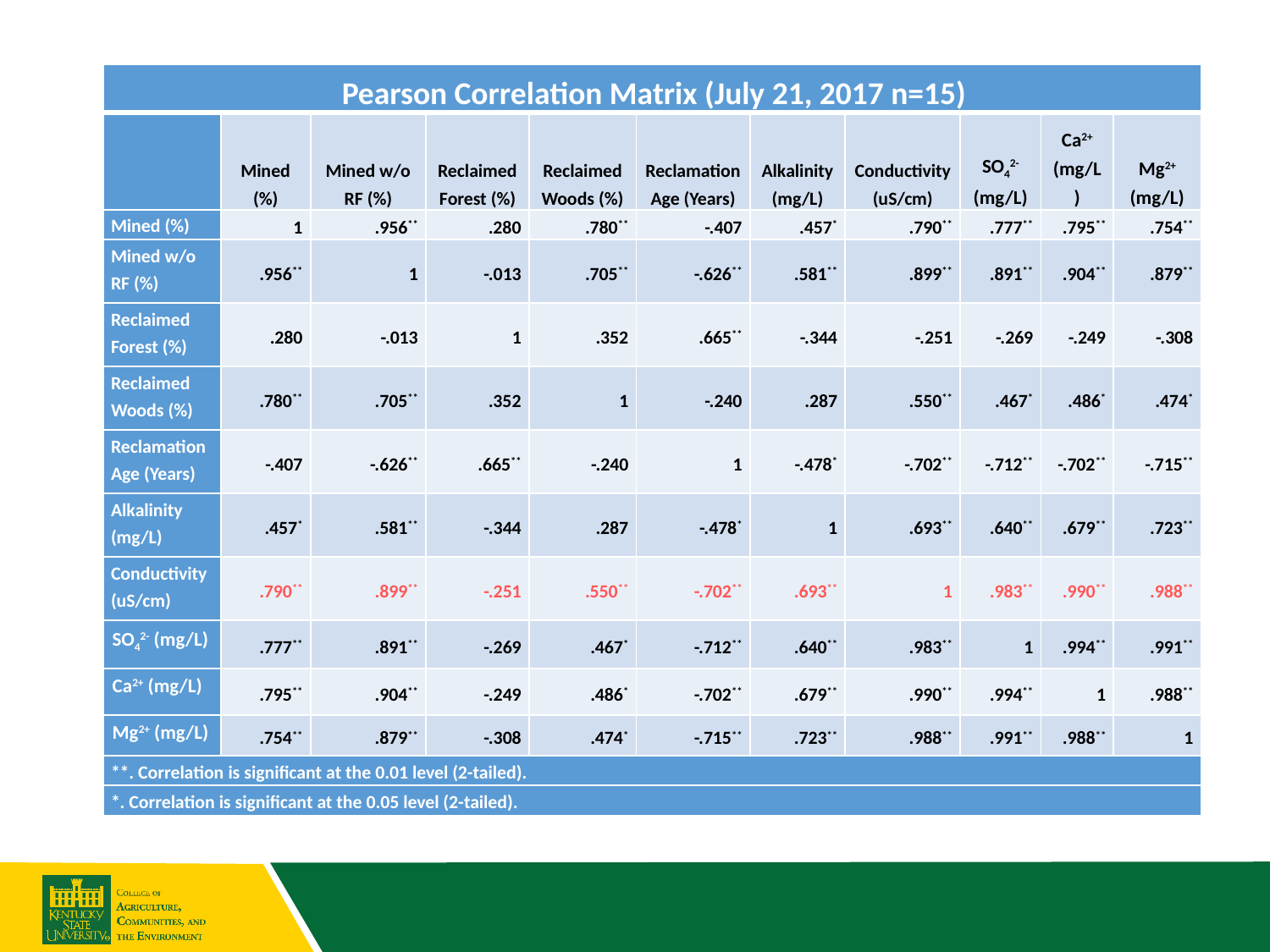

| Pearson Correlation Matrix (July 21, 2017 n=15) |  |  |  |  |  |  |  |  |  |  |
| --- | --- | --- | --- | --- | --- | --- | --- | --- | --- | --- |
|  | Mined (%) | Mined w/o RF (%) | Reclaimed Forest (%) | Reclaimed Woods (%) | Reclamation Age (Years) | Alkalinity (mg/L) | Conductivity (uS/cm) | SO42- (mg/L) | Ca2+ (mg/L) | Mg2+ (mg/L) |
| Mined (%) | 1 | .956\*\* | .280 | .780\*\* | -.407 | .457\* | .790\*\* | .777\*\* | .795\*\* | .754\*\* |
| Mined w/o RF (%) | .956\*\* | 1 | -.013 | .705\*\* | -.626\*\* | .581\*\* | .899\*\* | .891\*\* | .904\*\* | .879\*\* |
| Reclaimed Forest (%) | .280 | -.013 | 1 | .352 | .665\*\* | -.344 | -.251 | -.269 | -.249 | -.308 |
| Reclaimed Woods (%) | .780\*\* | .705\*\* | .352 | 1 | -.240 | .287 | .550\*\* | .467\* | .486\* | .474\* |
| Reclamation Age (Years) | -.407 | -.626\*\* | .665\*\* | -.240 | 1 | -.478\* | -.702\*\* | -.712\*\* | -.702\*\* | -.715\*\* |
| Alkalinity (mg/L) | .457\* | .581\*\* | -.344 | .287 | -.478\* | 1 | .693\*\* | .640\*\* | .679\*\* | .723\*\* |
| Conductivity (uS/cm) | .790\*\* | .899\*\* | -.251 | .550\*\* | -.702\*\* | .693\*\* | 1 | .983\*\* | .990\*\* | .988\*\* |
| SO42- (mg/L) | .777\*\* | .891\*\* | -.269 | .467\* | -.712\*\* | .640\*\* | .983\*\* | 1 | .994\*\* | .991\*\* |
| Ca2+ (mg/L) | .795\*\* | .904\*\* | -.249 | .486\* | -.702\*\* | .679\*\* | .990\*\* | .994\*\* | 1 | .988\*\* |
| Mg2+ (mg/L) | .754\*\* | .879\*\* | -.308 | .474\* | -.715\*\* | .723\*\* | .988\*\* | .991\*\* | .988\*\* | 1 |
| \*\*. Correlation is significant at the 0.01 level (2-tailed). |  |  |  |  |  |  |  |  |  |  |
| \*. Correlation is significant at the 0.05 level (2-tailed). |  |  |  |  |  |  |  |  |  |  |